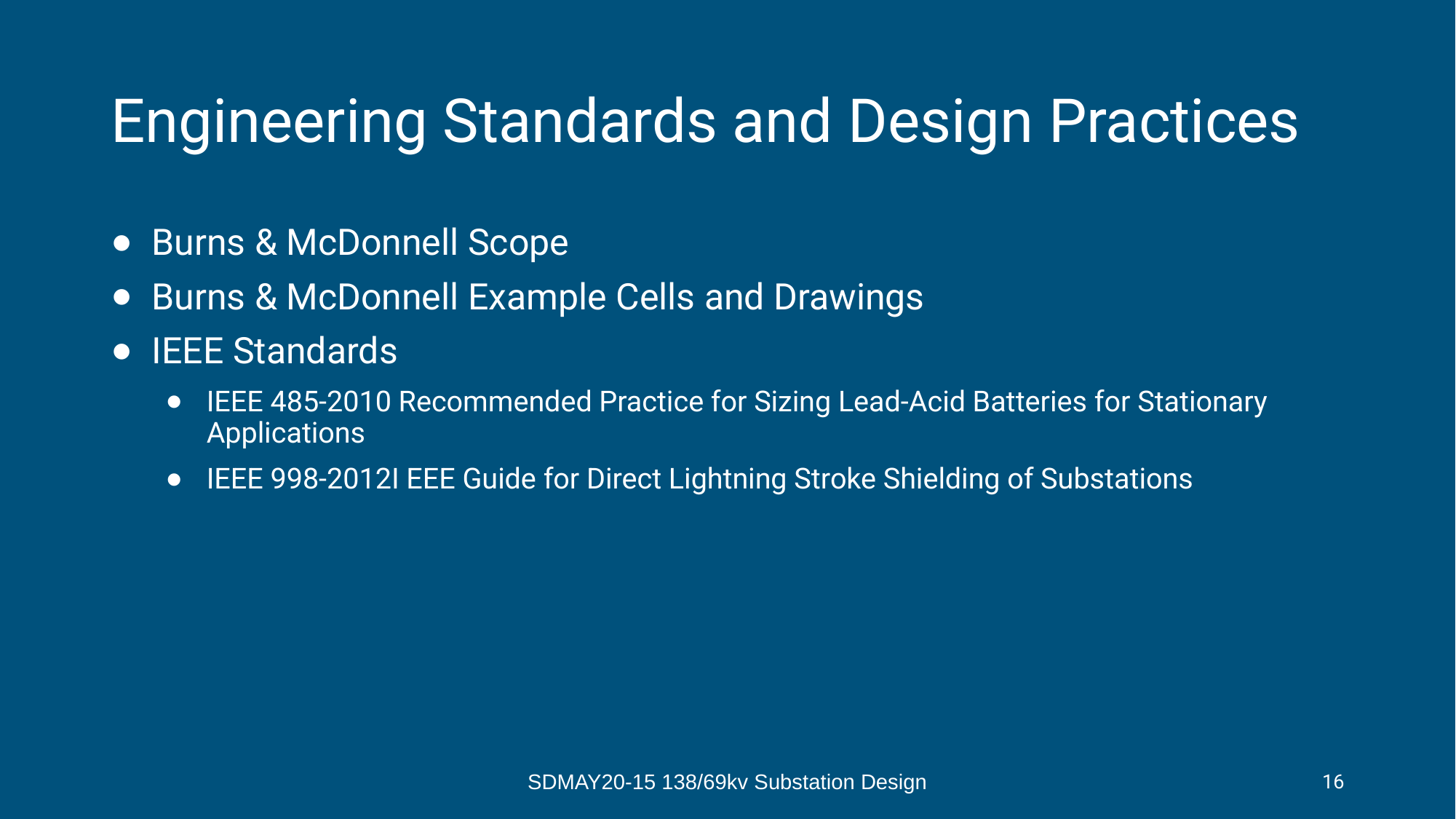

# Engineering Standards and Design Practices
Burns & McDonnell Scope
Burns & McDonnell Example Cells and Drawings
IEEE Standards
IEEE 485-2010 Recommended Practice for Sizing Lead-Acid Batteries for Stationary Applications
IEEE 998-2012I EEE Guide for Direct Lightning Stroke Shielding of Substations

SDMAY20-15 138/69kv Substation Design
16